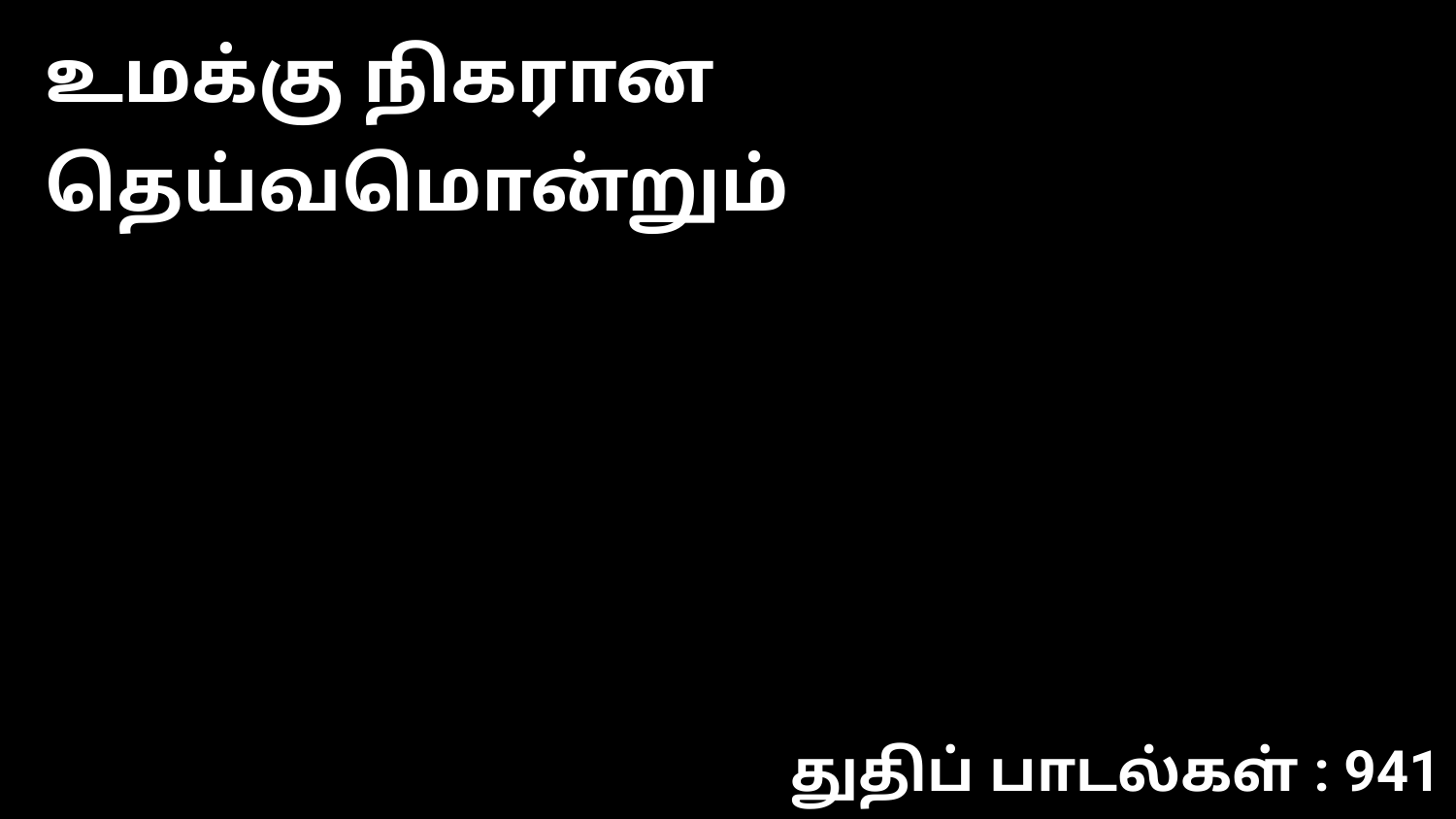

உமக்கு நிகரான தெய்வமொன்றும்
துதிப் பாடல்கள் : 941